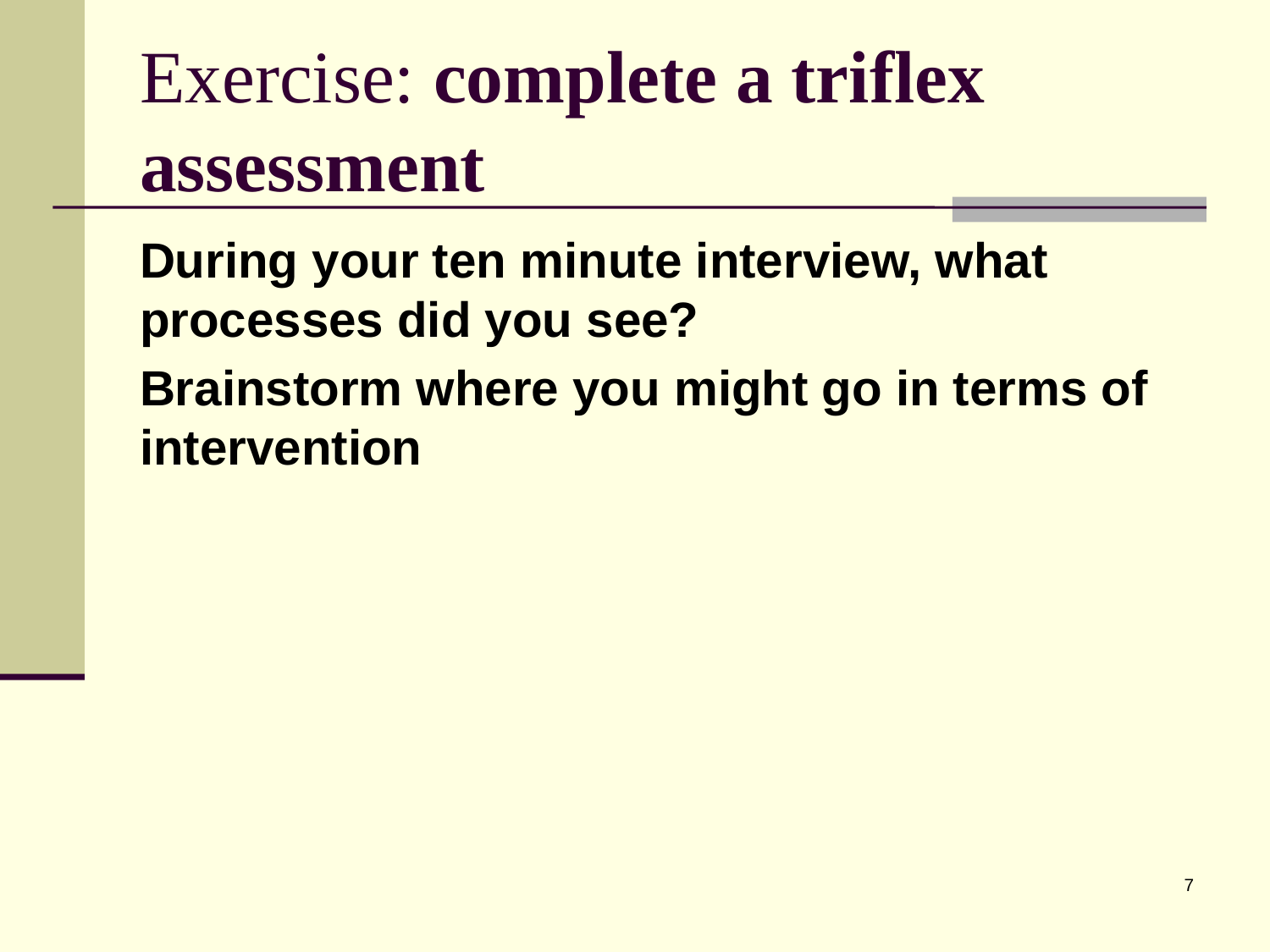

# Exercise: complete a triflex assessment
During your ten minute interview, what processes did you see?
Brainstorm where you might go in terms of intervention
7